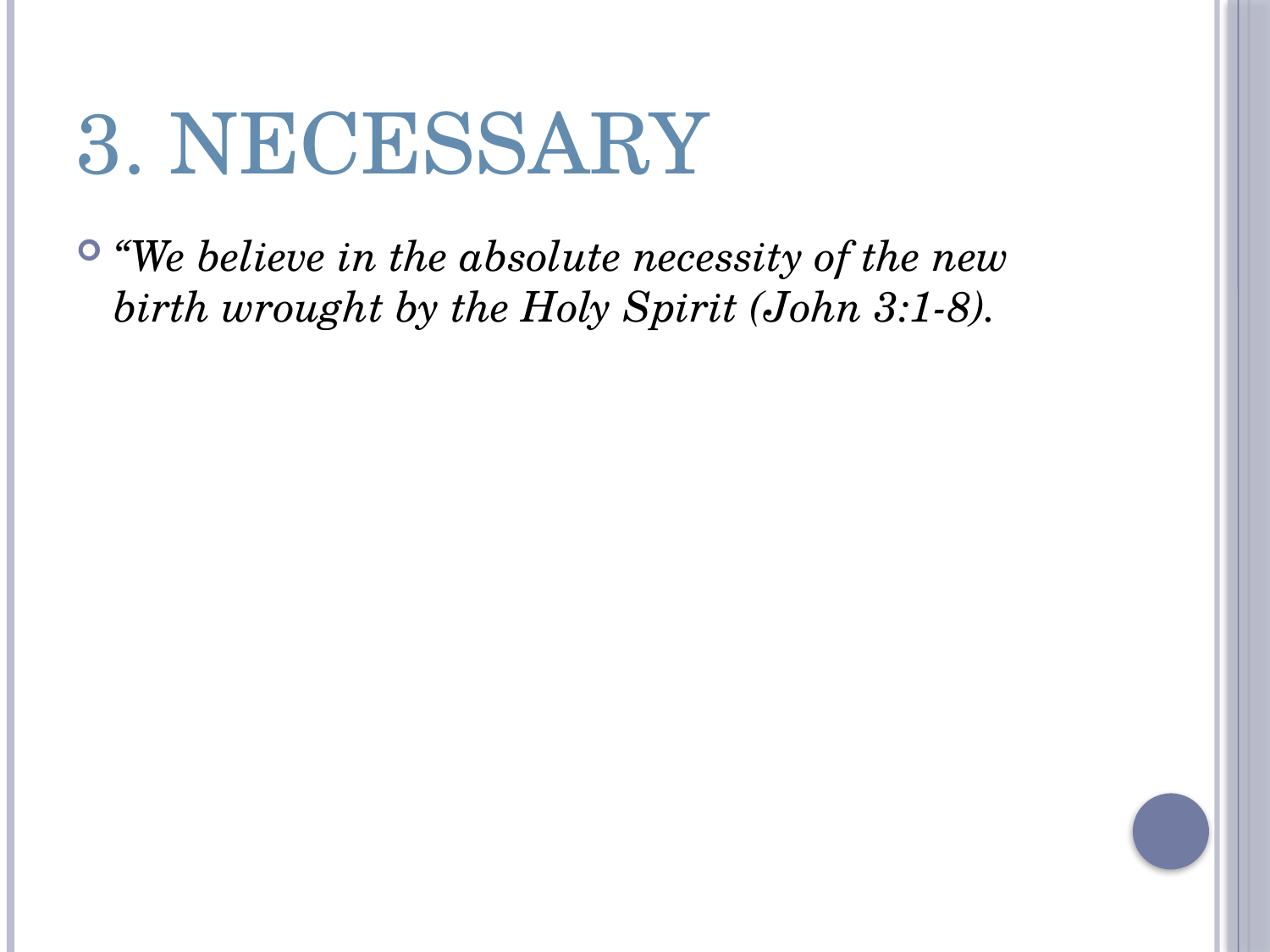

# 3. NECESSARY
“We believe in the absolute necessity of the new birth wrought by the Holy Spirit (John 3:1-8).